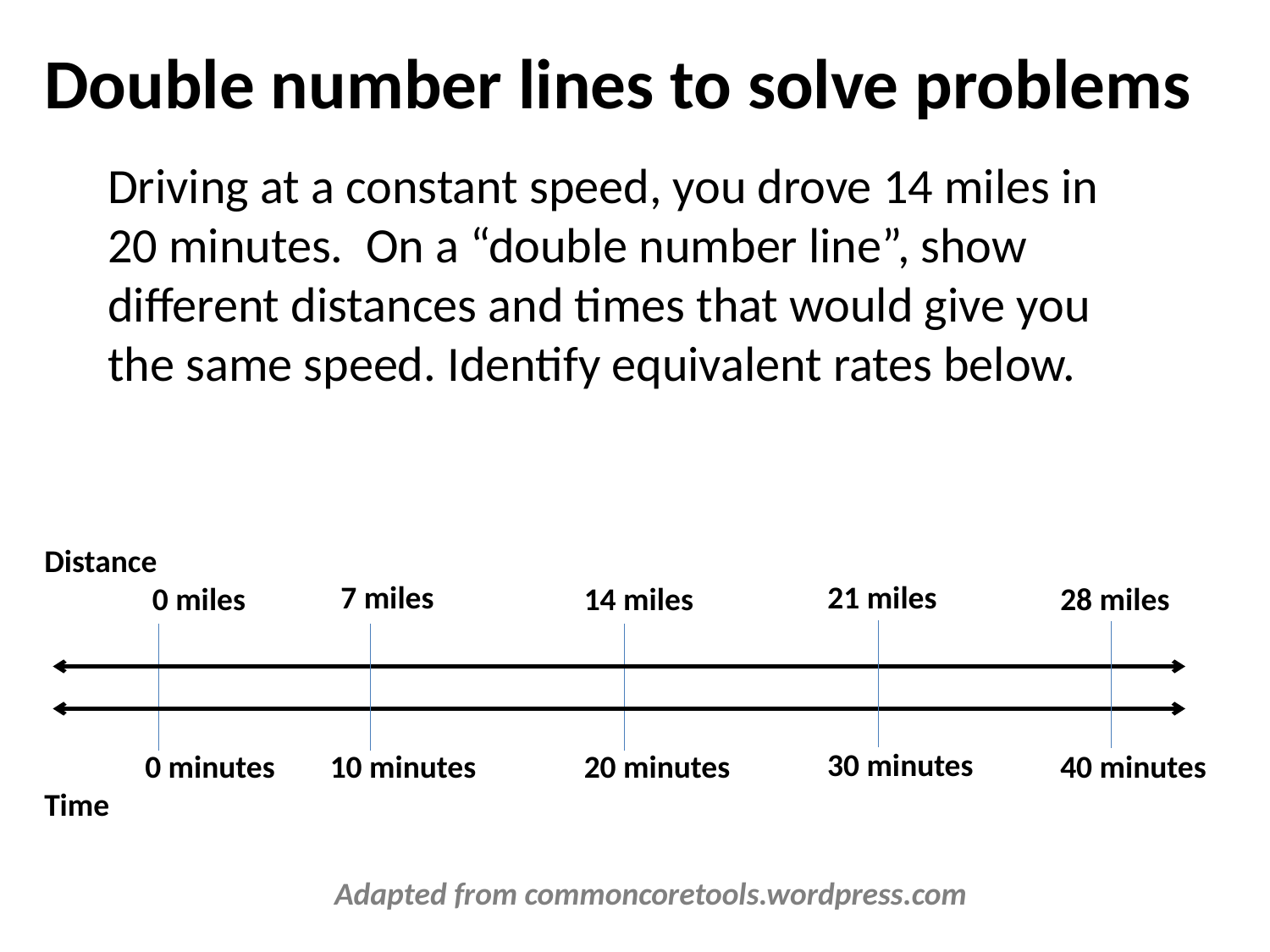

Double number lines to solve problems
Driving at a constant speed, you drove 14 miles in 20 minutes.  On a “double number line”, show different distances and times that would give you the same speed. Identify equivalent rates below.
Distance
               0 miles
7 miles
21 miles
14 miles
28 miles
30 minutes
              0 minutes
Time
10 minutes
20 minutes
40 minutes
Adapted from commoncoretools.wordpress.com